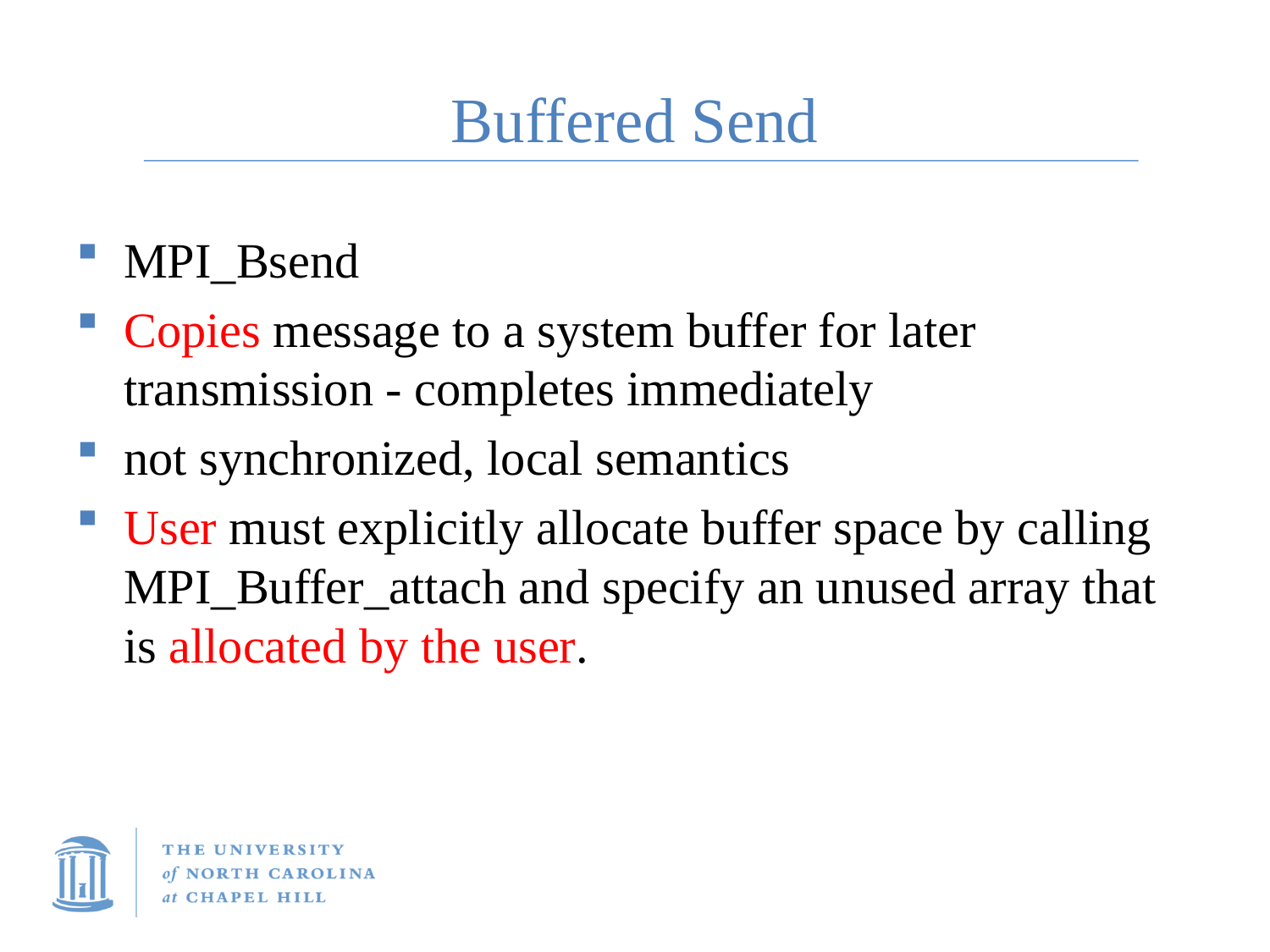

# Buffered Send
MPI_Bsend
Copies message to a system buffer for later transmission - completes immediately
not synchronized, local semantics
User must explicitly allocate buffer space by calling MPI_Buffer_attach and specify an unused array that is allocated by the user.